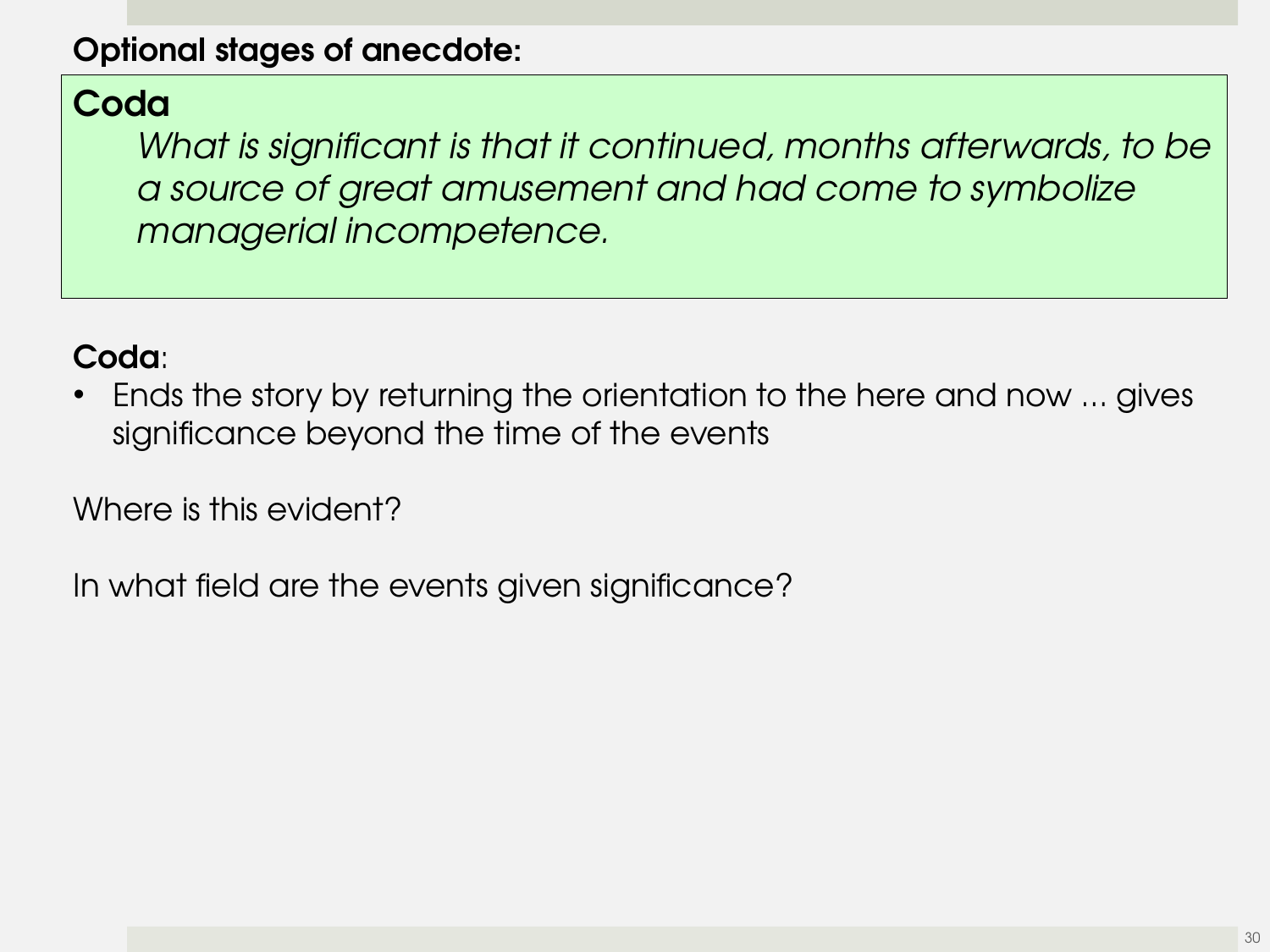

Optional stages of anecdote:
Coda
What is significant is that it continued, months afterwards, to be a source of great amusement and had come to symbolize managerial incompetence.

Coda:
Ends the story by returning the orientation to the here and now … gives significance beyond the time of the events

Where is this evident?

In what field are the events given significance?

30